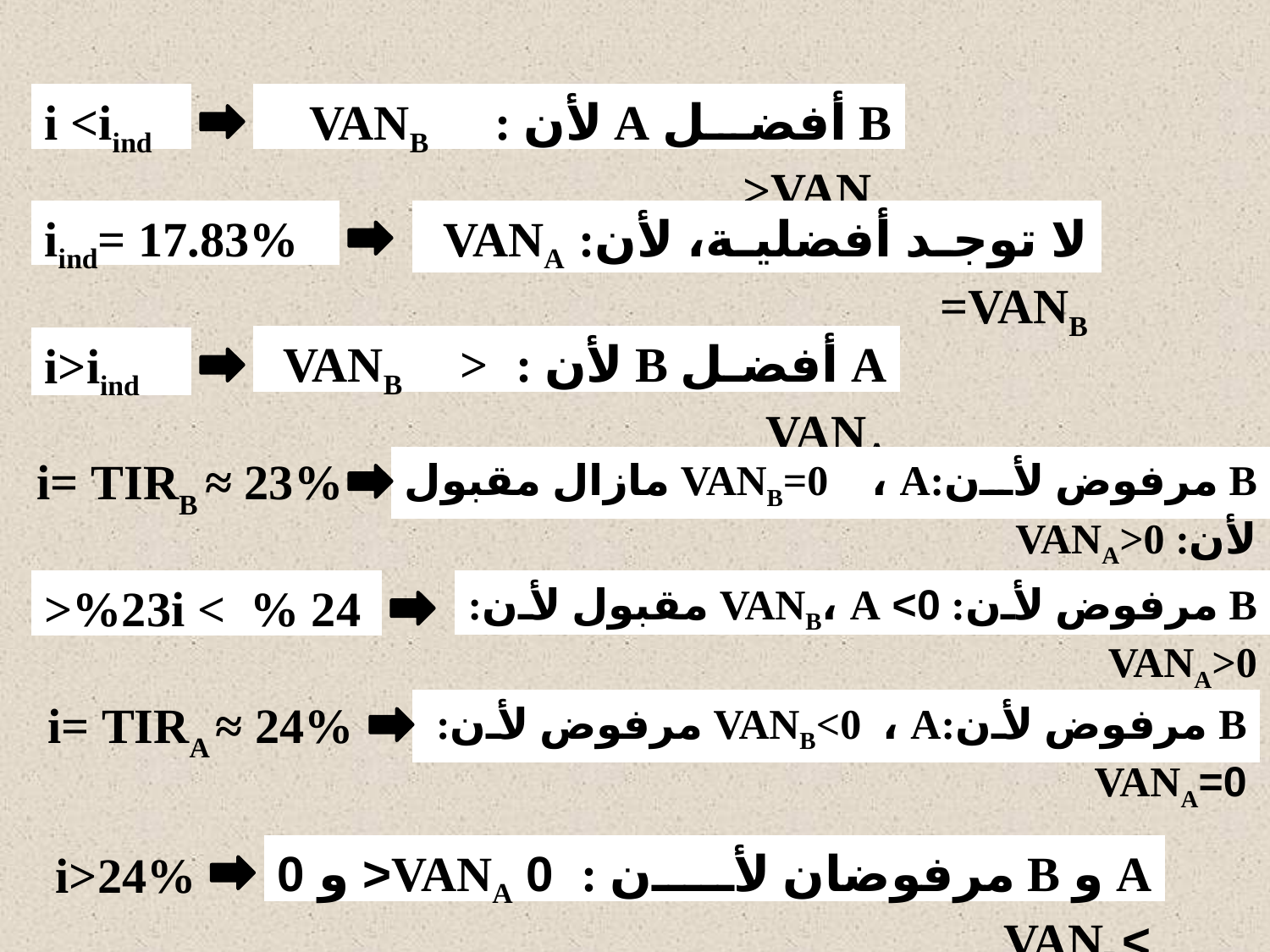

i <iind
B أفضل A لأن :     VANB >VANA

iind= 17.83%
لا توجد أفضلية، لأن: VANA =VANB

A أفضل B لأن :  VANB  > VANA
i>iind

i= TIRB ≈ 23%
B مرفوض لأن:VANB=0 ، A مازال مقبول لأن: VANA>0

>%23i <  % 24
B مرفوض لأن: 0> VANB، A مقبول لأن: VANA>0

i= TIRA ≈ 24%
B مرفوض لأن:VANB<0 ، A مرفوض لأن:  0=VANA

A و B مرفوضان لأن :  0 VANA< و 0 >VANB
i>24%